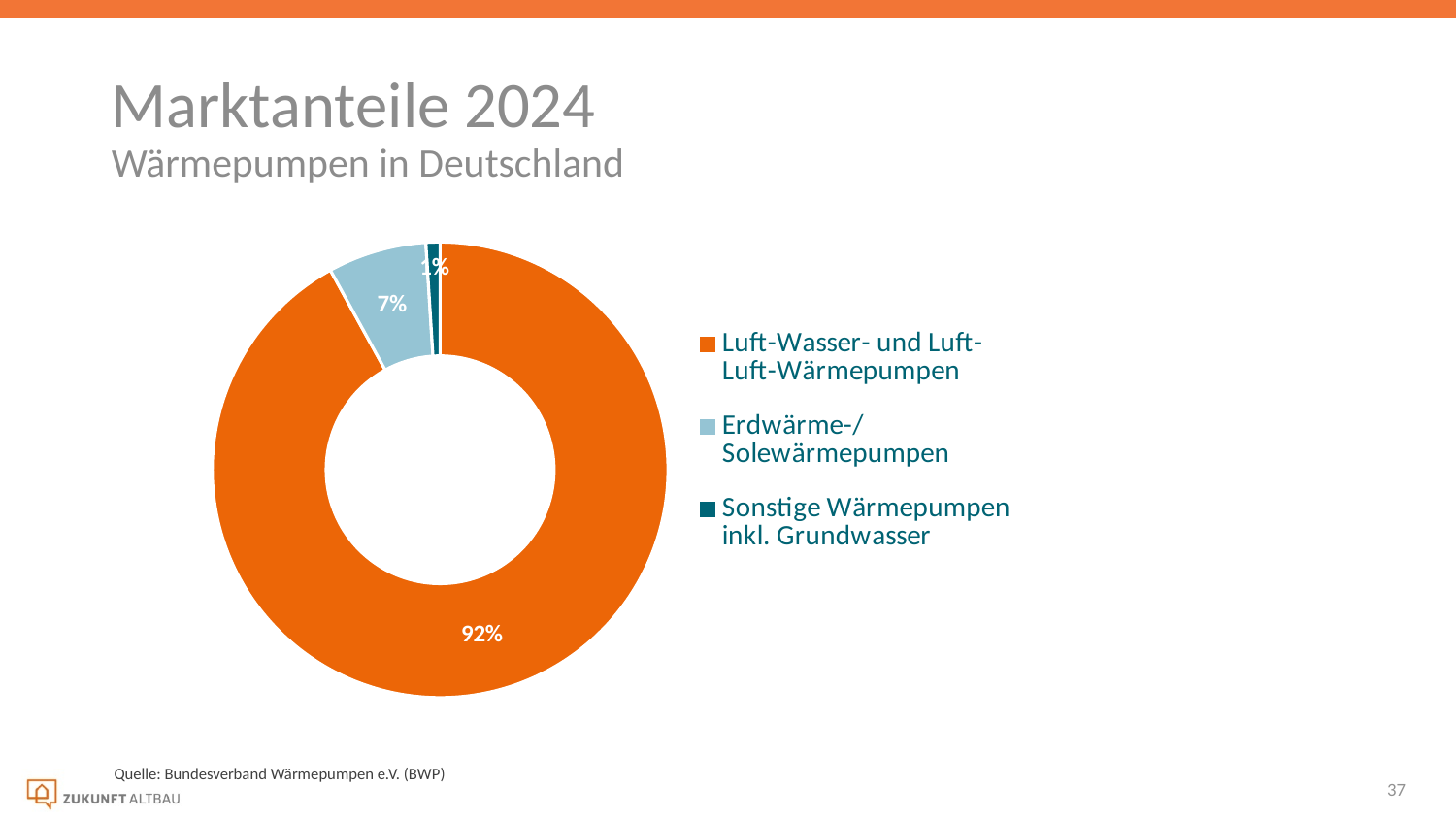

Marktanteile 2024
Wärmepumpen in Deutschland

### Chart

| Category | Verkauf |
|---|---|
| Luft-Wasser- und Luft-Luft-Wärmepumpen | 0.92 |
| Erdwärme-/ Solewärmepumpen | 0.07 |
| Sonstige Wärmepumpen inkl. Grundwasser  | 0.01 |
Quelle: Bundesverband Wärmepumpen e.V. (BWP)